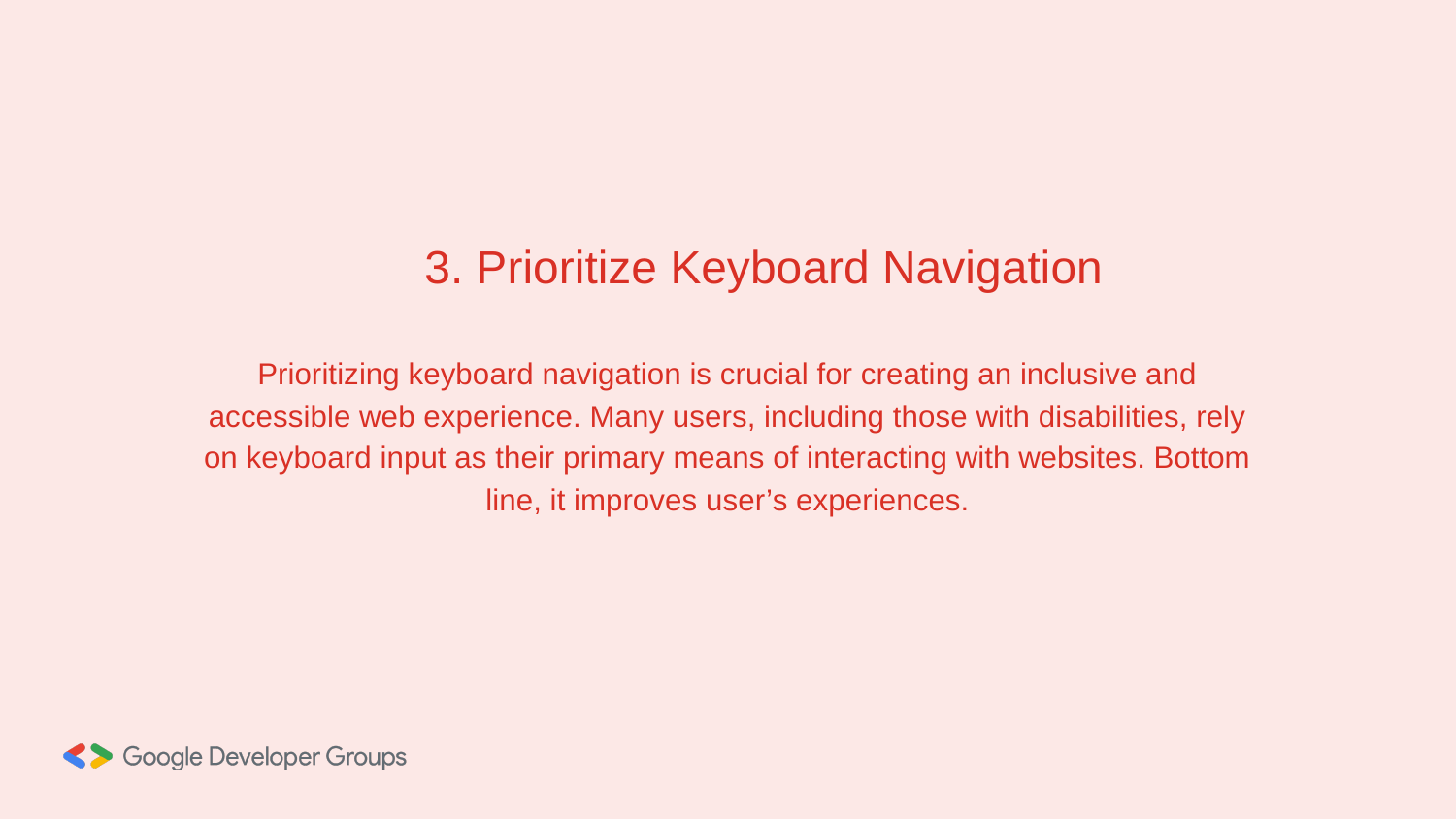

3. Prioritize Keyboard Navigation

Prioritizing keyboard navigation is crucial for creating an inclusive and accessible web experience. Many users, including those with disabilities, rely on keyboard input as their primary means of interacting with websites. Bottom line, it improves user’s experiences.